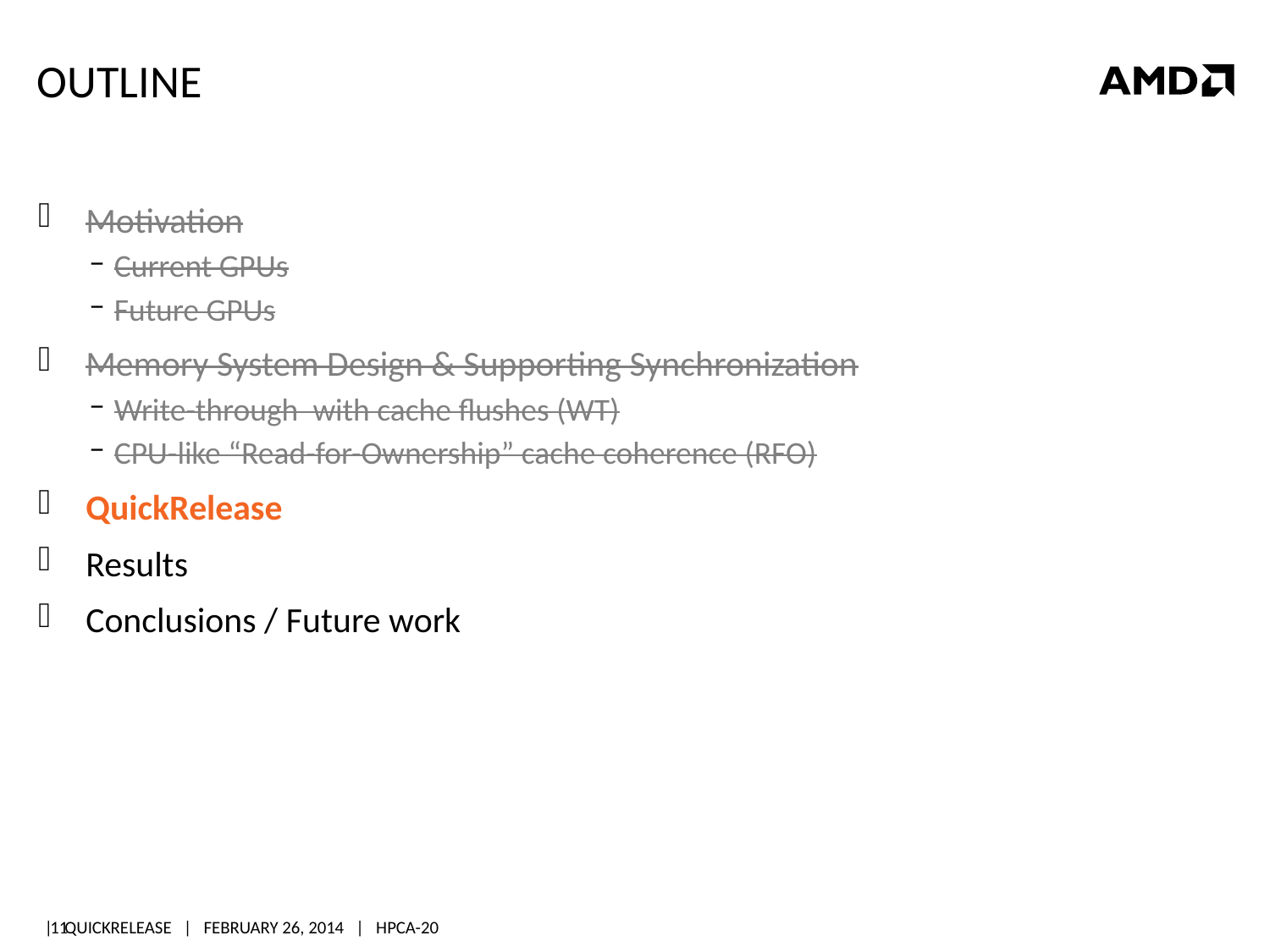

# OUTLINE
Motivation
Current GPUs
Future GPUs
Memory System Design & Supporting Synchronization
Write-through  with cache flushes (WT)
CPU-like “Read-for-Ownership” cache coherence (RFO)
QuickRelease
Results
Conclusions / Future work